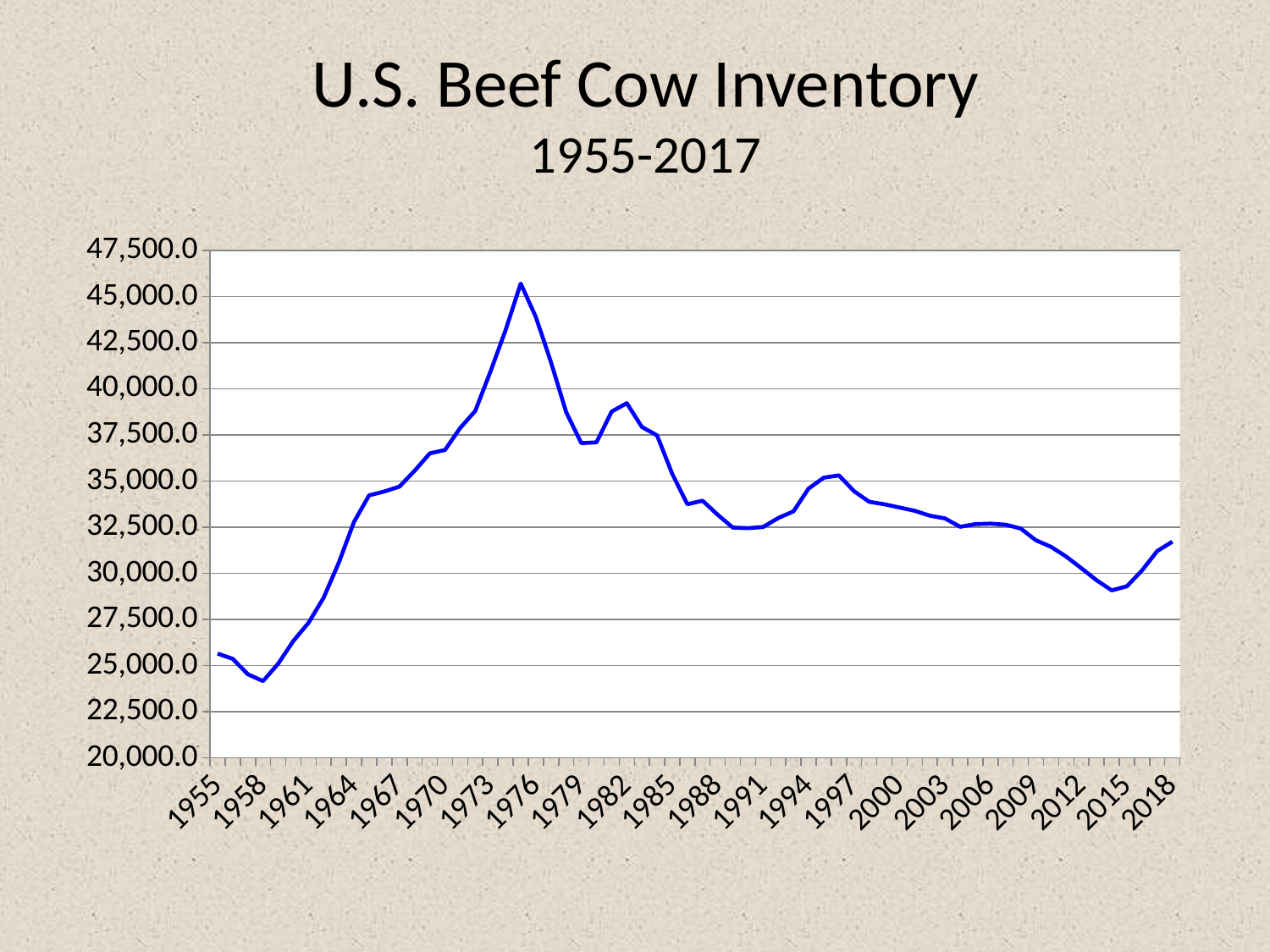

# U.S. Beef Cow Inventory 1955-2017

[unsupported chart]